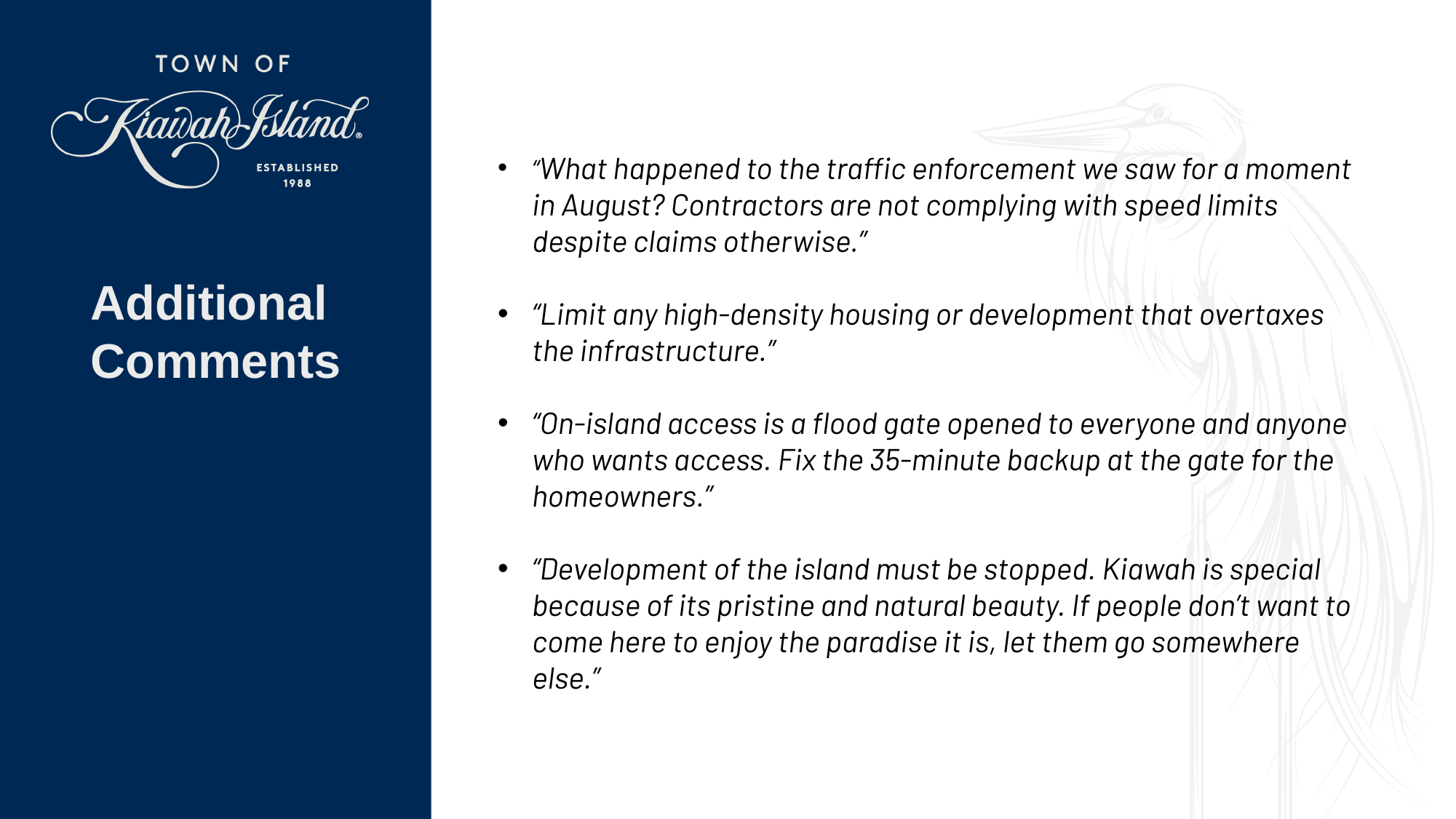

“What happened to the traffic enforcement we saw for a moment in August? Contractors are not complying with speed limits despite claims otherwise.”

“Limit any high-density housing or development that overtaxes the infrastructure.”

“On-island access is a flood gate opened to everyone and anyone who wants access. Fix the 35-minute backup at the gate for the homeowners.”

“Development of the island must be stopped. Kiawah is special because of its pristine and natural beauty. If people don’t want to come here to enjoy the paradise it is, let them go somewhere else.”
Additional Comments